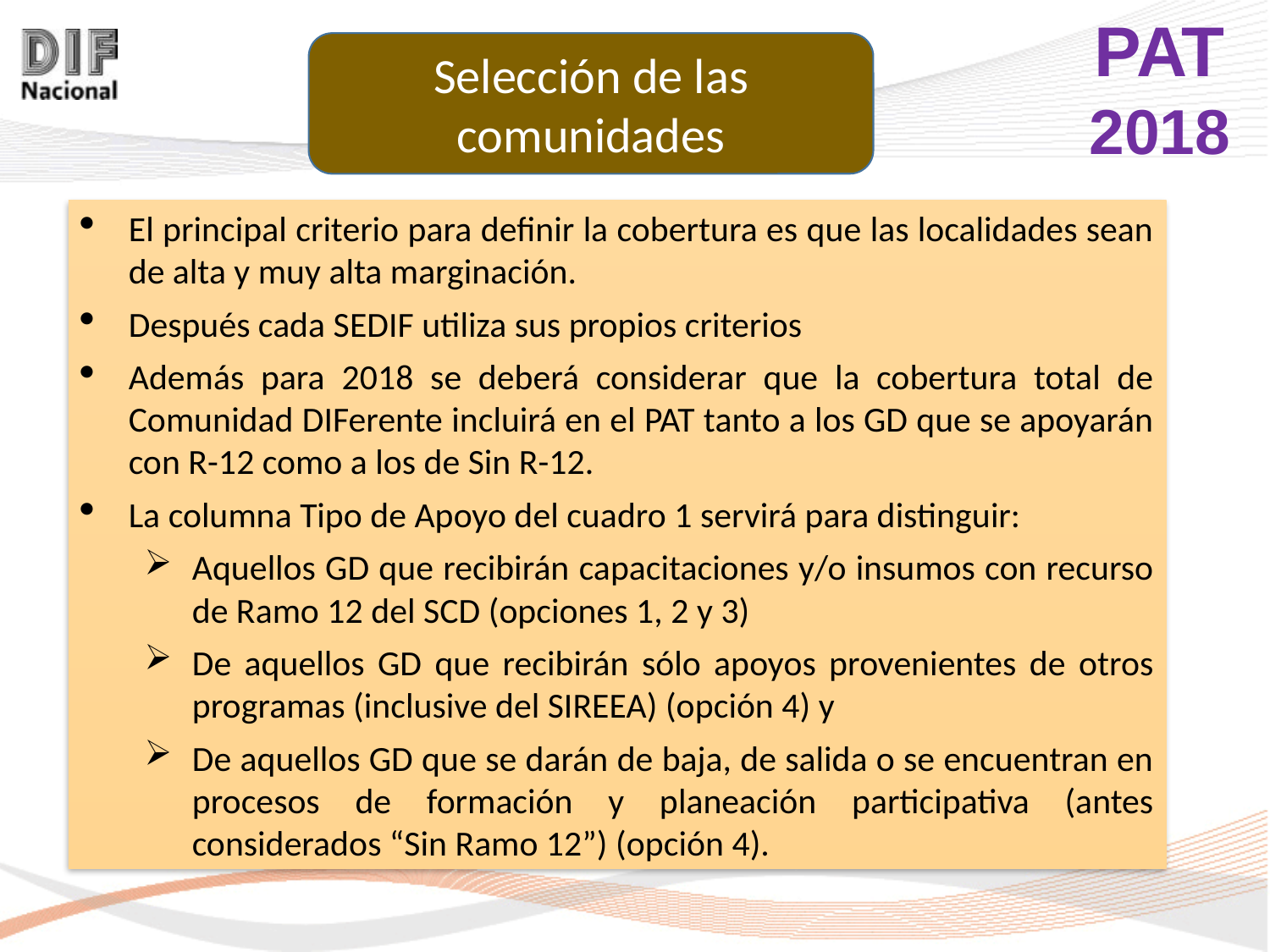

Selección de las comunidades
El principal criterio para definir la cobertura es que las localidades sean de alta y muy alta marginación.
Después cada SEDIF utiliza sus propios criterios
Además para 2018 se deberá considerar que la cobertura total de Comunidad DIFerente incluirá en el PAT tanto a los GD que se apoyarán con R-12 como a los de Sin R-12.
La columna Tipo de Apoyo del cuadro 1 servirá para distinguir:
Aquellos GD que recibirán capacitaciones y/o insumos con recurso de Ramo 12 del SCD (opciones 1, 2 y 3)
De aquellos GD que recibirán sólo apoyos provenientes de otros programas (inclusive del SIREEA) (opción 4) y
De aquellos GD que se darán de baja, de salida o se encuentran en procesos de formación y planeación participativa (antes considerados “Sin Ramo 12”) (opción 4).